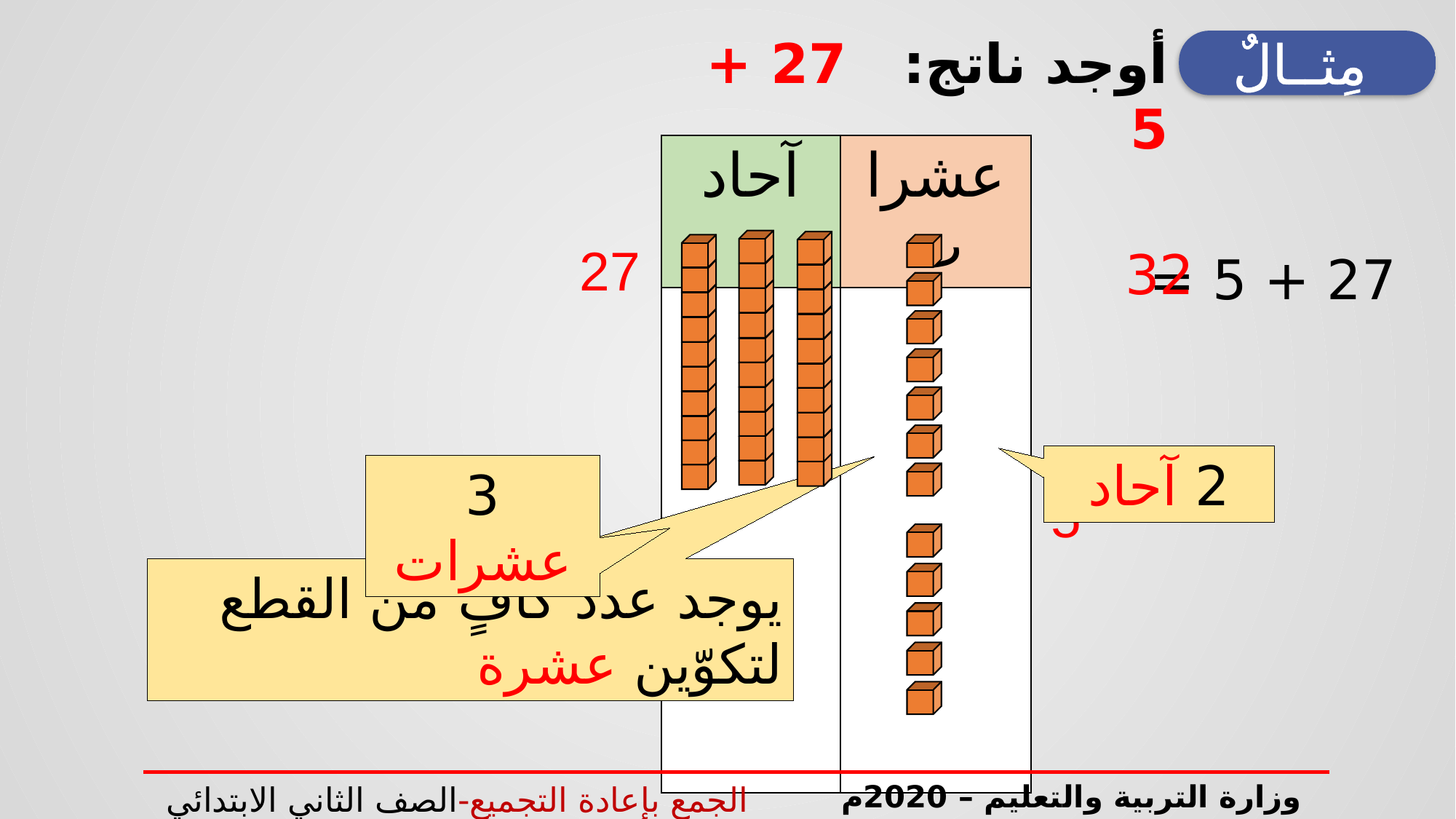

أوجد ناتج:   27 + 5
مِثــالٌ

| آحاد | عشرات |
| --- | --- |
|  |  |

27

32

27 + 5 =

2 آحاد
3 عشرات

5

يوجد عدد كافٍ من القطع لتكوّين عشرة

وزارة التربية والتعليم – 2020م
الجمع بإعادة التجميع-الصف الثاني الابتدائي